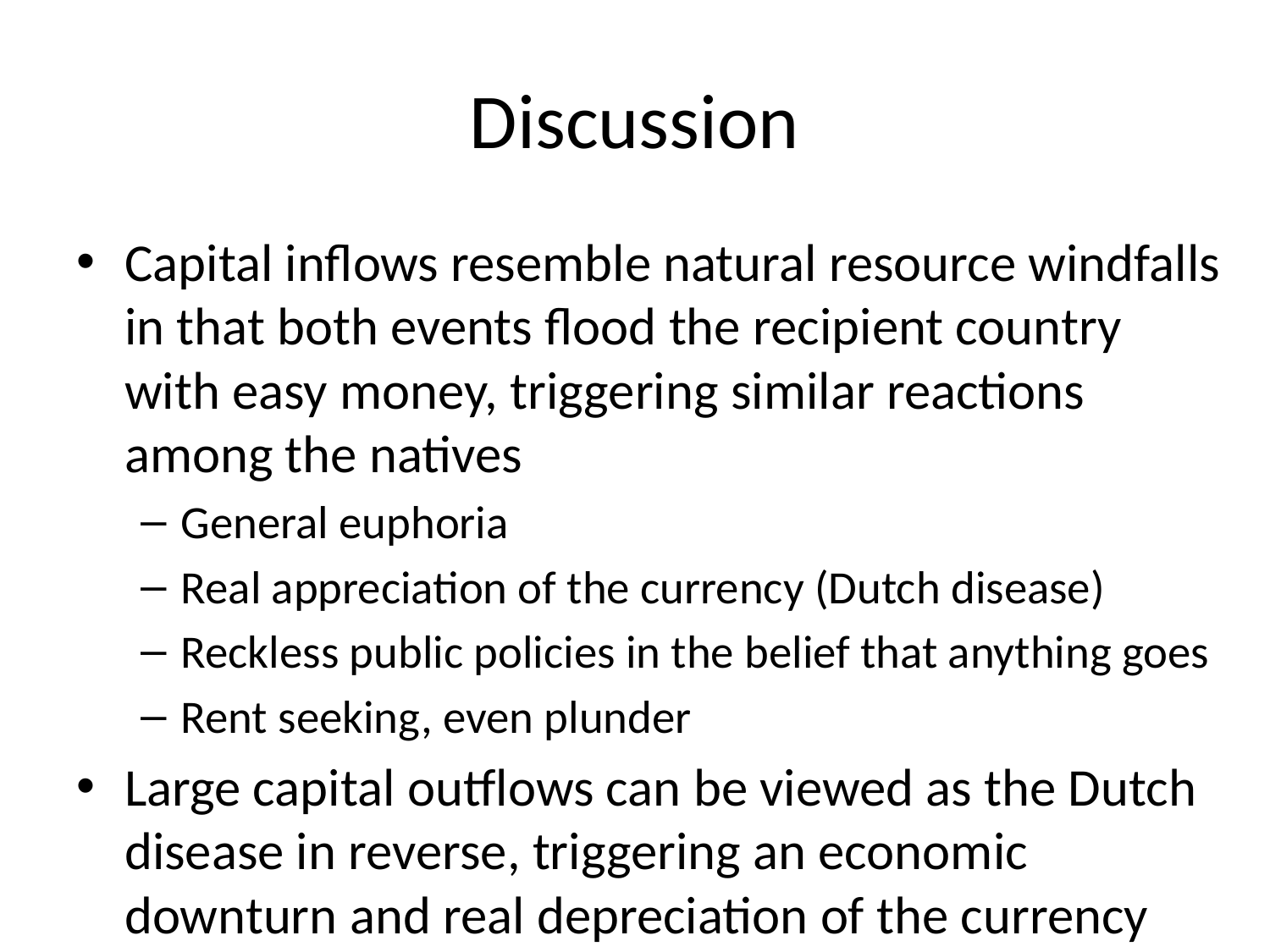

# Discussion
Capital inflows resemble natural resource windfalls in that both events flood the recipient country with easy money, triggering similar reactions among the natives
General euphoria
Real appreciation of the currency (Dutch disease)
Reckless public policies in the belief that anything goes
Rent seeking, even plunder
Large capital outflows can be viewed as the Dutch disease in reverse, triggering an economic downturn and real depreciation of the currency